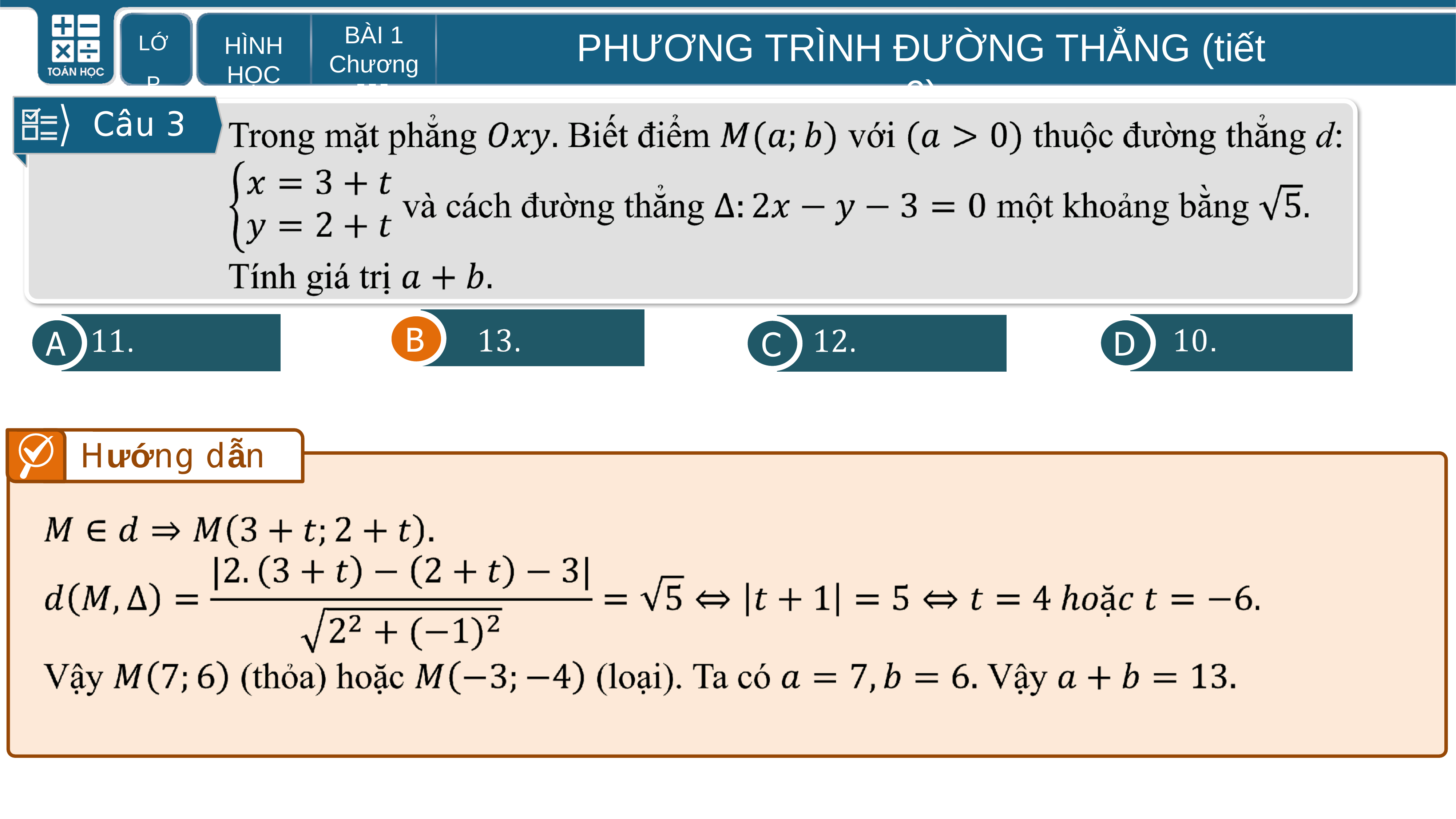

Câu 3

B

D

A

C
B

Hướng dẫn